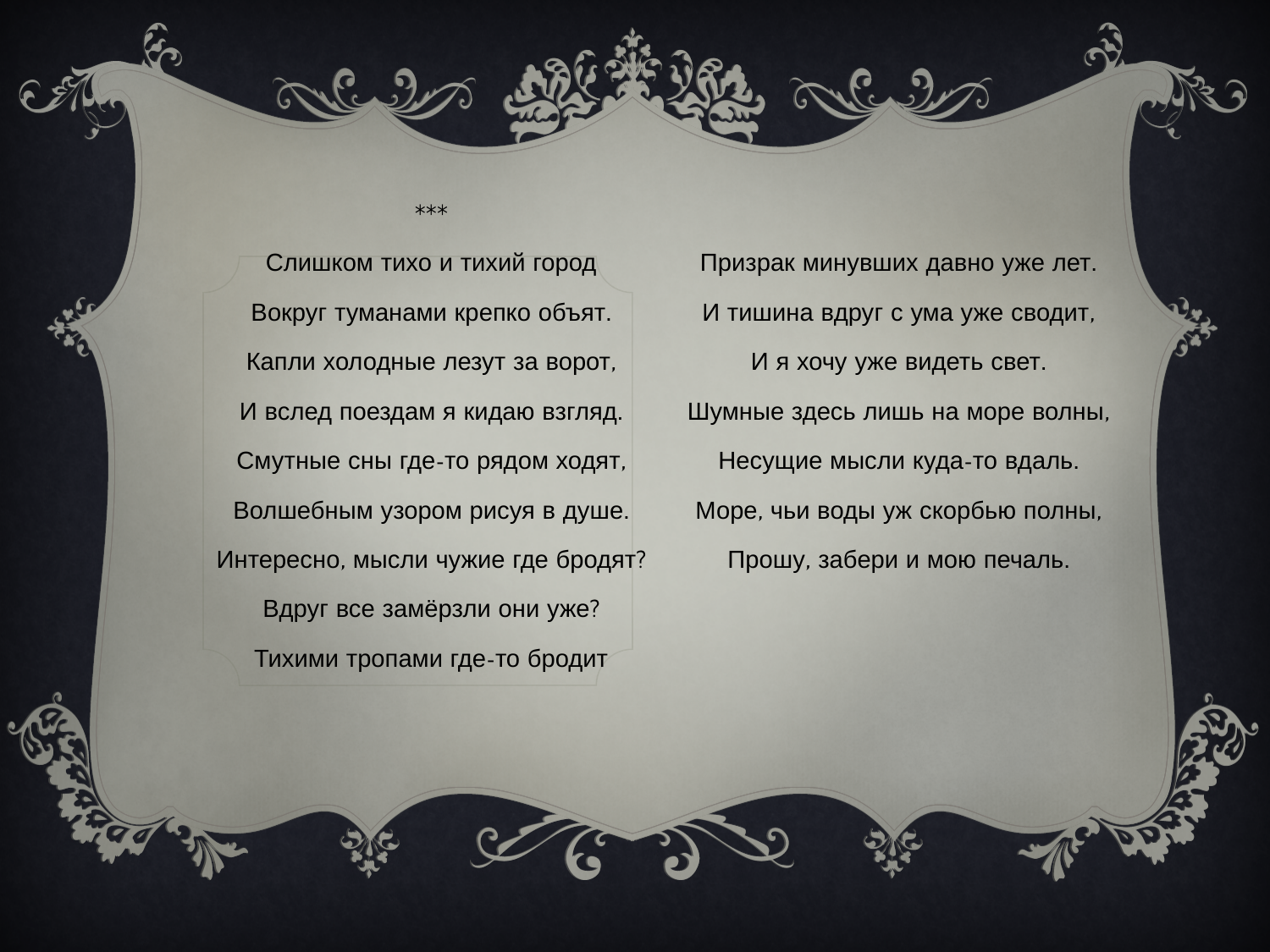

***
Слишком тихо и тихий город
Вокруг туманами крепко объят.
Капли холодные лезут за ворот,
И вслед поездам я кидаю взгляд.
Смутные сны где-то рядом ходят,
Волшебным узором рисуя в душе.
Интересно, мысли чужие где бродят?
Вдруг все замёрзли они уже?
Тихими тропами где-то бродит

Призрак минувших давно уже лет.
И тишина вдруг с ума уже сводит,
И я хочу уже видеть свет.
Шумные здесь лишь на море волны,
Несущие мысли куда-то вдаль.
Море, чьи воды уж скорбью полны,
Прошу, забери и мою печаль.